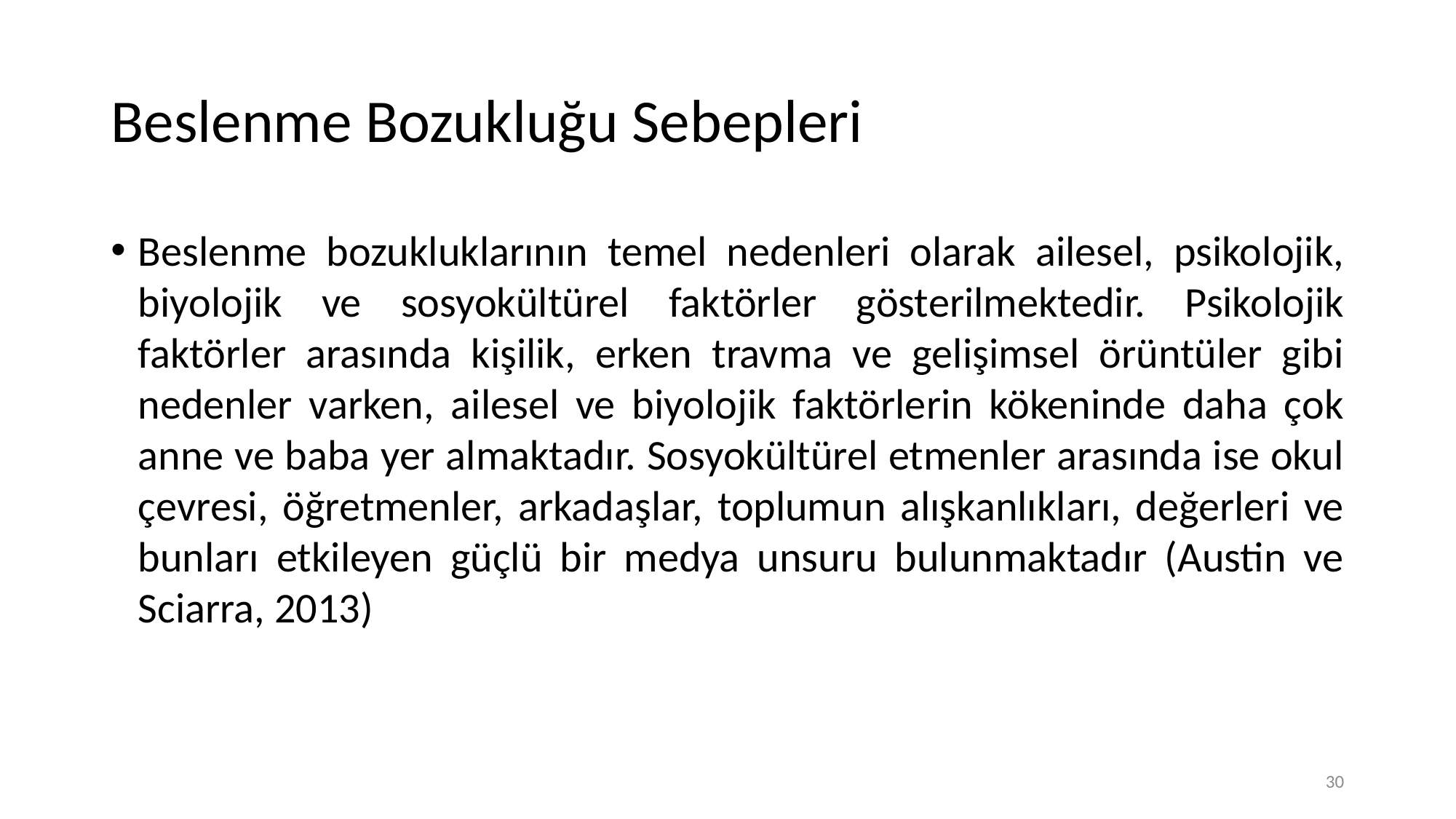

# Beslenme Bozukluğu Sebepleri
Beslenme bozukluklarının temel nedenleri olarak ailesel, psikolojik, biyolojik ve sosyokültürel faktörler gösterilmektedir. Psikolojik faktörler arasında kişilik, erken travma ve gelişimsel örüntüler gibi nedenler varken, ailesel ve biyolojik faktörlerin kökeninde daha çok anne ve baba yer almaktadır. Sosyokültürel etmenler arasında ise okul çevresi, öğretmenler, arkadaşlar, toplumun alışkanlıkları, değerleri ve bunları etkileyen güçlü bir medya unsuru bulunmaktadır (Austin ve Sciarra, 2013)
30